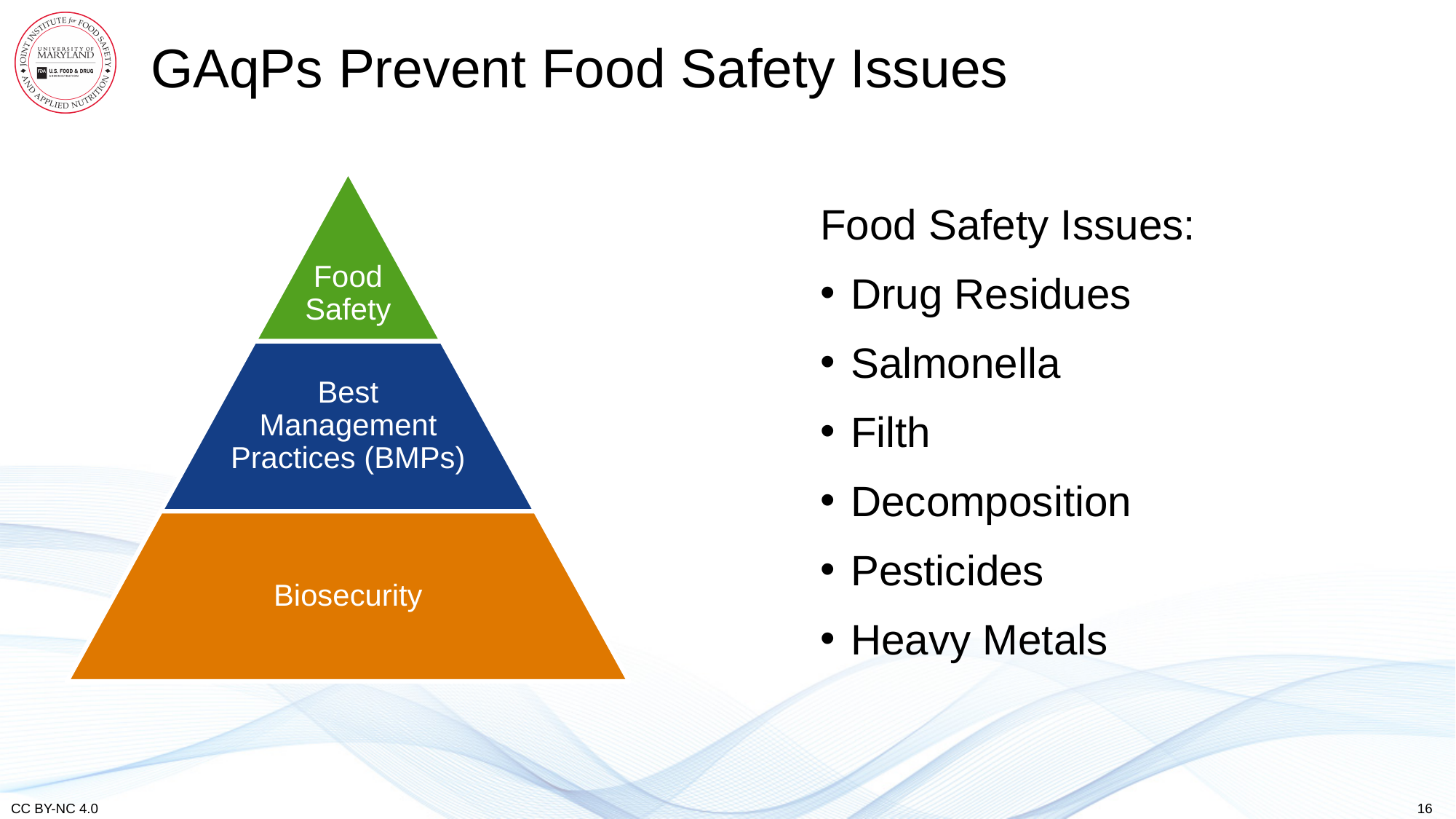

# GAqPs Prevent Food Safety Issues

Food
Safety
Food Safety Issues:
Drug Residues
Salmonella
Filth
Decomposition
Pesticides
Heavy Metals

Best Management Practices (BMPs)

Biosecurity
16